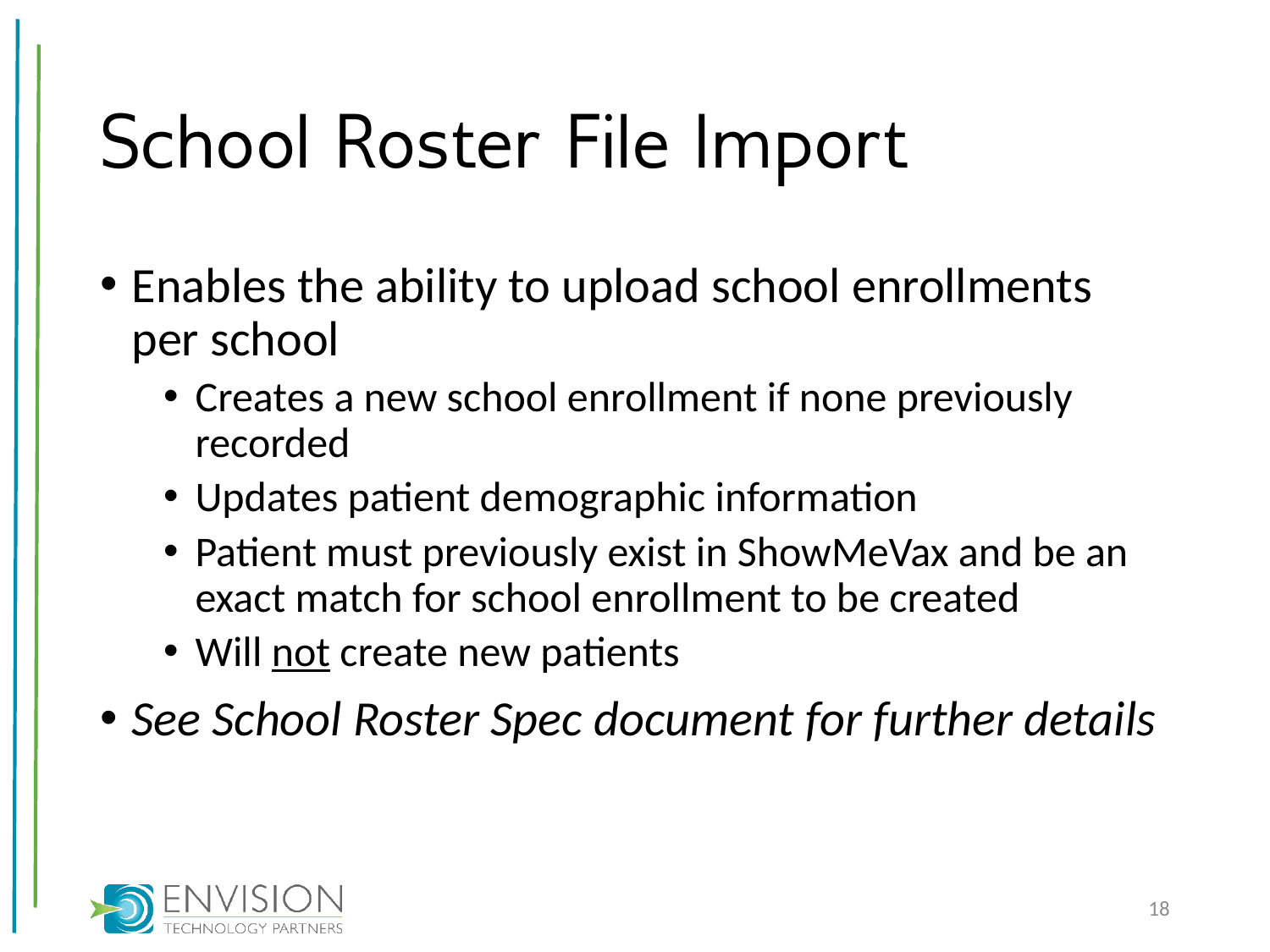

# School Roster File Import
Enables the ability to upload school enrollments per school
Creates a new school enrollment if none previously recorded
Updates patient demographic information
Patient must previously exist in ShowMeVax and be an exact match for school enrollment to be created
Will not create new patients
See School Roster Spec document for further details

18